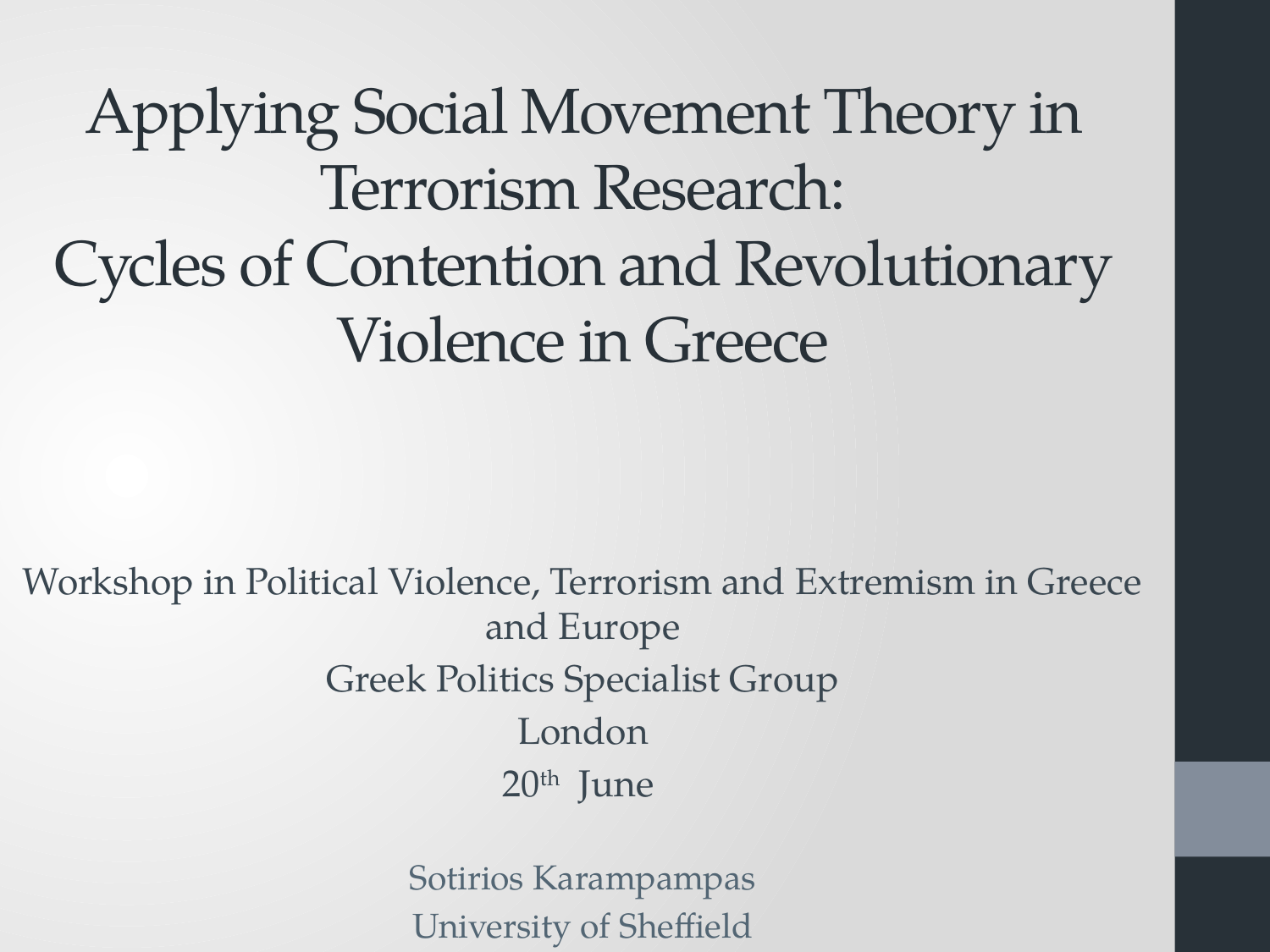

# Applying Social Movement Theory in Terrorism Research: Cycles of Contention and Revolutionary Violence in Greece
Workshop in Political Violence, Terrorism and Extremism in Greece and Europe
Greek Politics Specialist Group
London
20th  June

Sotirios Karampampas
University of Sheffield